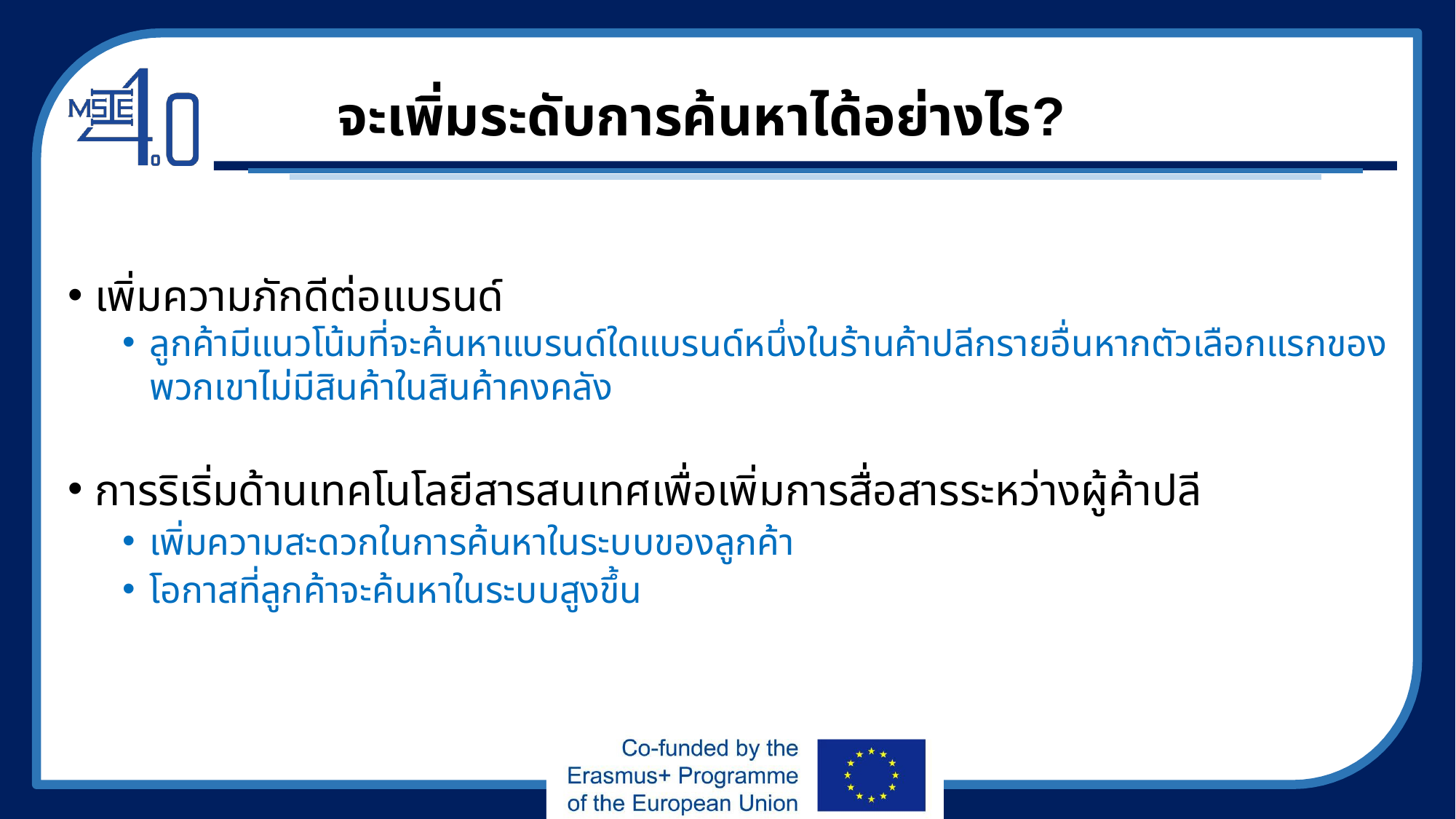

# จะเพิ่มระดับการค้นหาได้อย่างไร?

เพิ่มความภักดีต่อแบรนด์
ลูกค้ามีแนวโน้มที่จะค้นหาแบรนด์ใดแบรนด์หนึ่งในร้านค้าปลีกรายอื่นหากตัวเลือกแรกของพวกเขาไม่มีสินค้าในสินค้าคงคลัง

การริเริ่มด้านเทคโนโลยีสารสนเทศเพื่อเพิ่มการสื่อสารระหว่างผู้ค้าปลี
เพิ่มความสะดวกในการค้นหาในระบบของลูกค้า
โอกาสที่ลูกค้าจะค้นหาในระบบสูงขึ้น